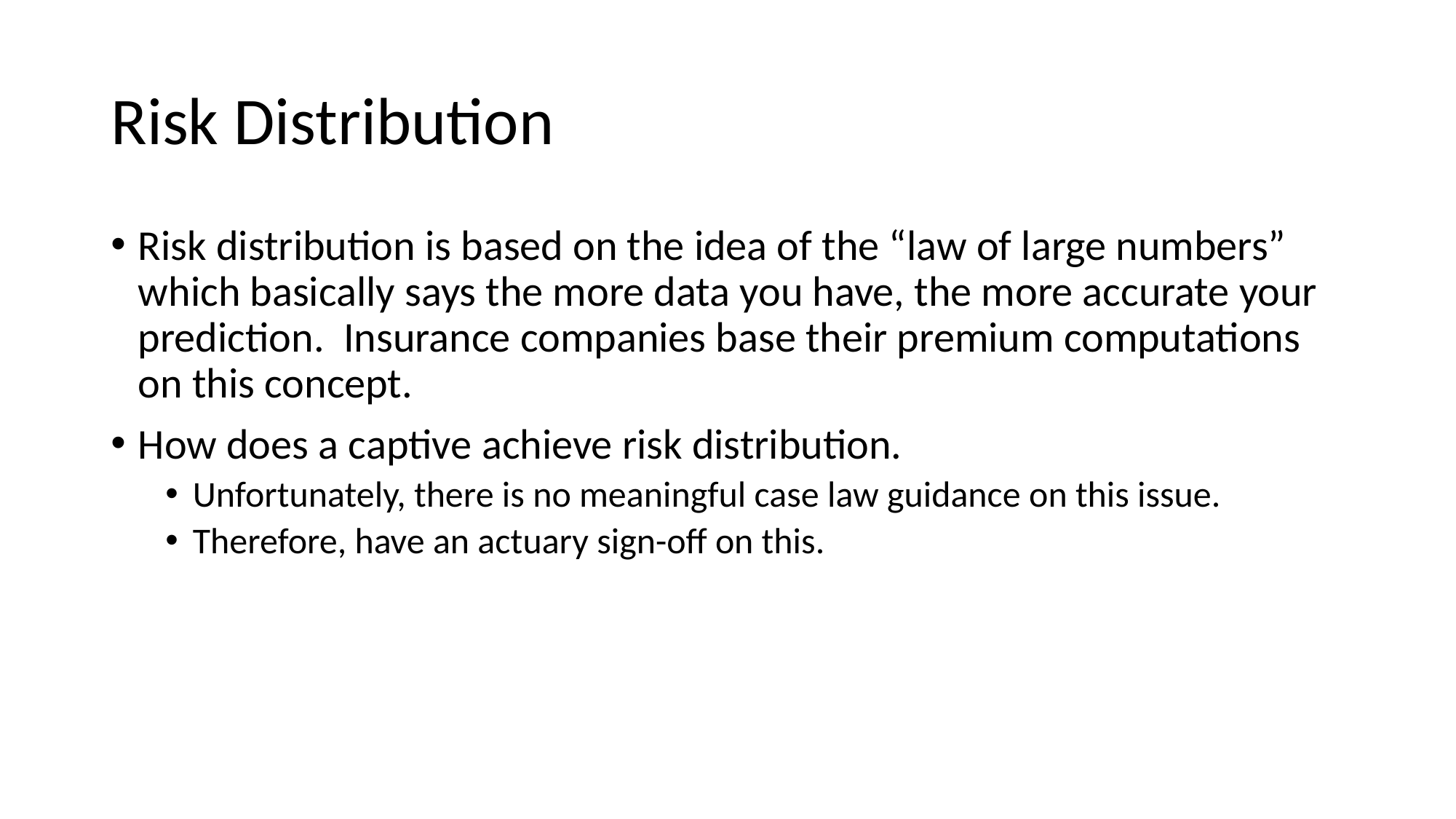

# Risk Distribution
Risk distribution is based on the idea of the “law of large numbers” which basically says the more data you have, the more accurate your prediction.  Insurance companies base their premium computations on this concept.
How does a captive achieve risk distribution.
Unfortunately, there is no meaningful case law guidance on this issue.
Therefore, have an actuary sign-off on this.